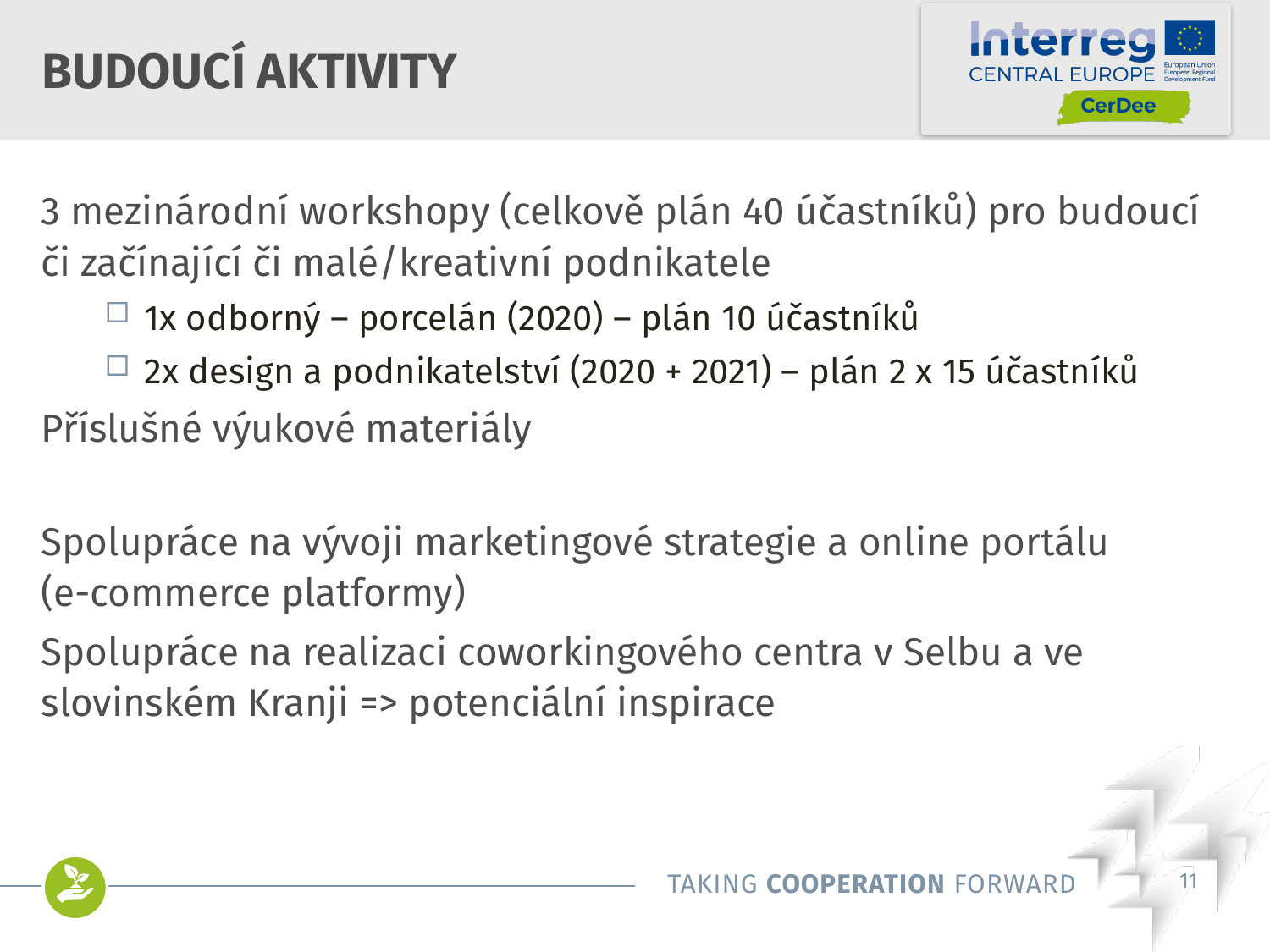

# Budoucí aktivity
3 mezinárodní workshopy (celkově plán 40 účastníků) pro budoucí či začínající či malé/kreativní podnikatele
1x odborný – porcelán (2020) – plán 10 účastníků
2x design a podnikatelství (2020 + 2021) – plán 2 x 15 účastníků
Příslušné výukové materiály

Spolupráce na vývoji marketingové strategie a online portálu
(e-commerce platformy)
Spolupráce na realizaci coworkingového centra v Selbu a ve slovinském Kranji => potenciální inspirace